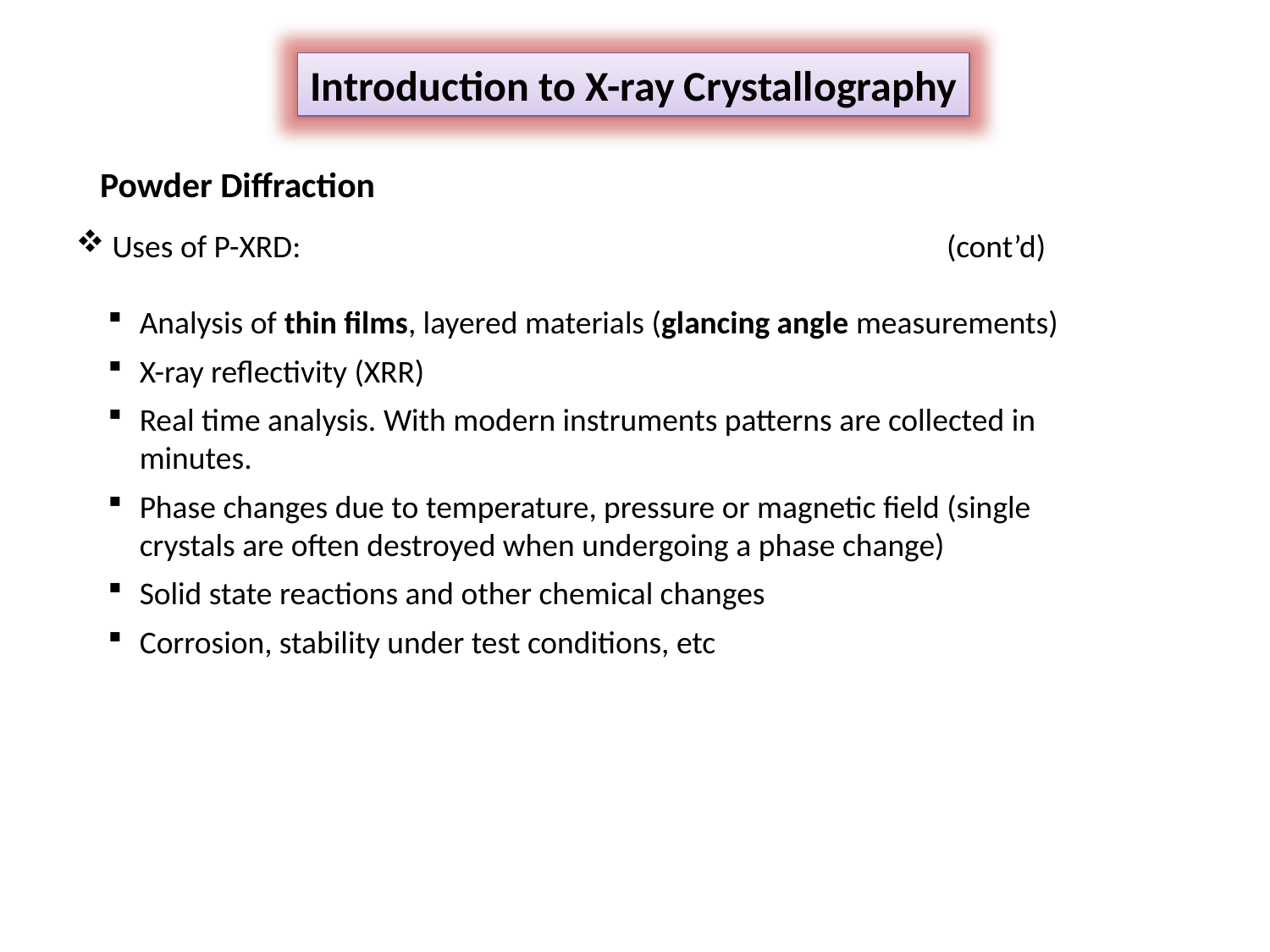

Introduction to X-ray Crystallography
Powder Diffraction
 Uses of P-XRD:                                                                                          (cont’d)

Analysis of thin films, layered materials (glancing angle measurements)
X-ray reflectivity (XRR)
Real time analysis. With modern instruments patterns are collected in minutes.
Phase changes due to temperature, pressure or magnetic field (single crystals are often destroyed when undergoing a phase change)
Solid state reactions and other chemical changes
Corrosion, stability under test conditions, etc